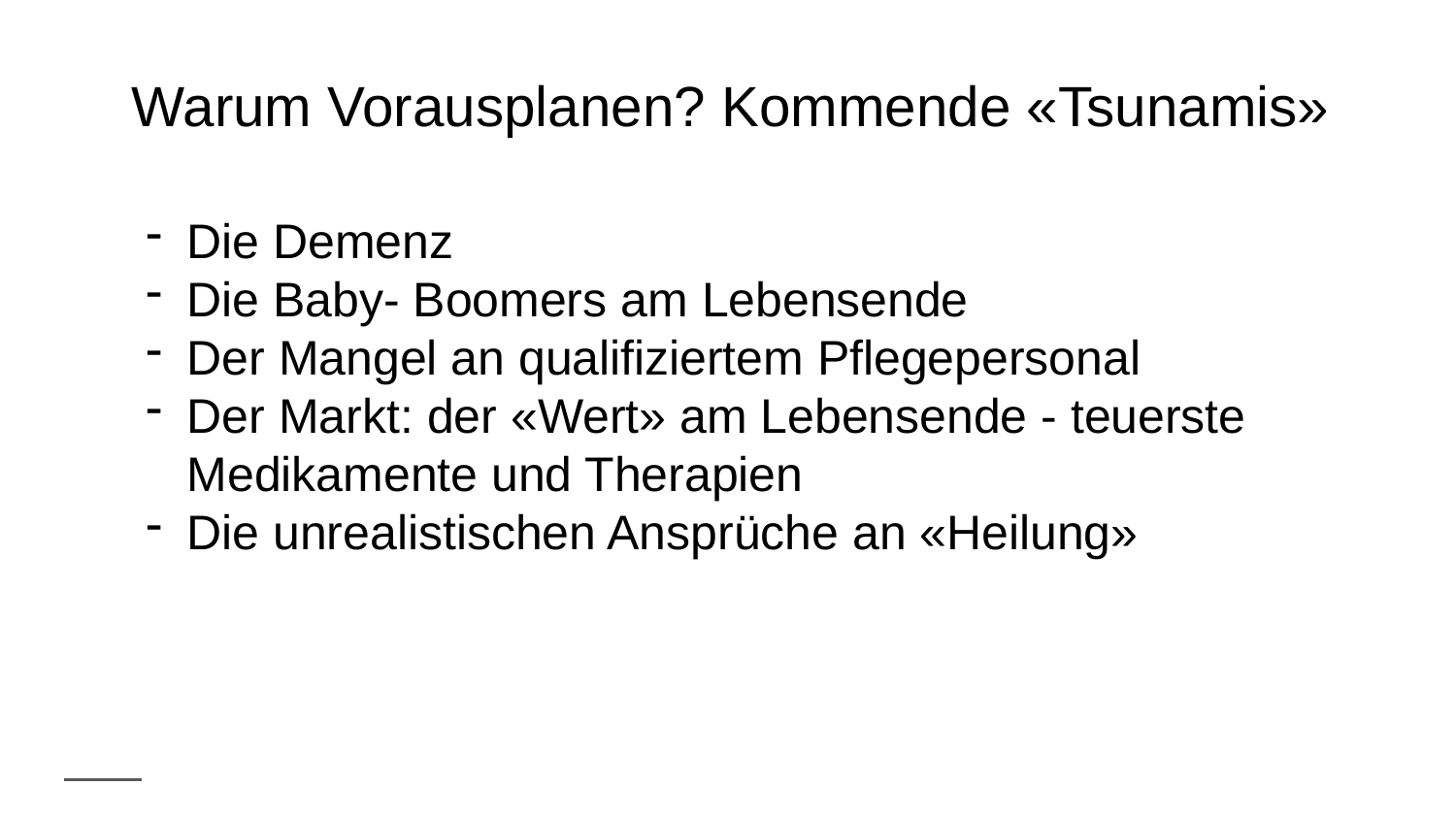

# Warum Vorausplanen? Kommende «Tsunamis»
Die Demenz
Die Baby- Boomers am Lebensende
Der Mangel an qualifiziertem Pflegepersonal
Der Markt: der «Wert» am Lebensende - teuerste Medikamente und Therapien
Die unrealistischen Ansprüche an «Heilung»